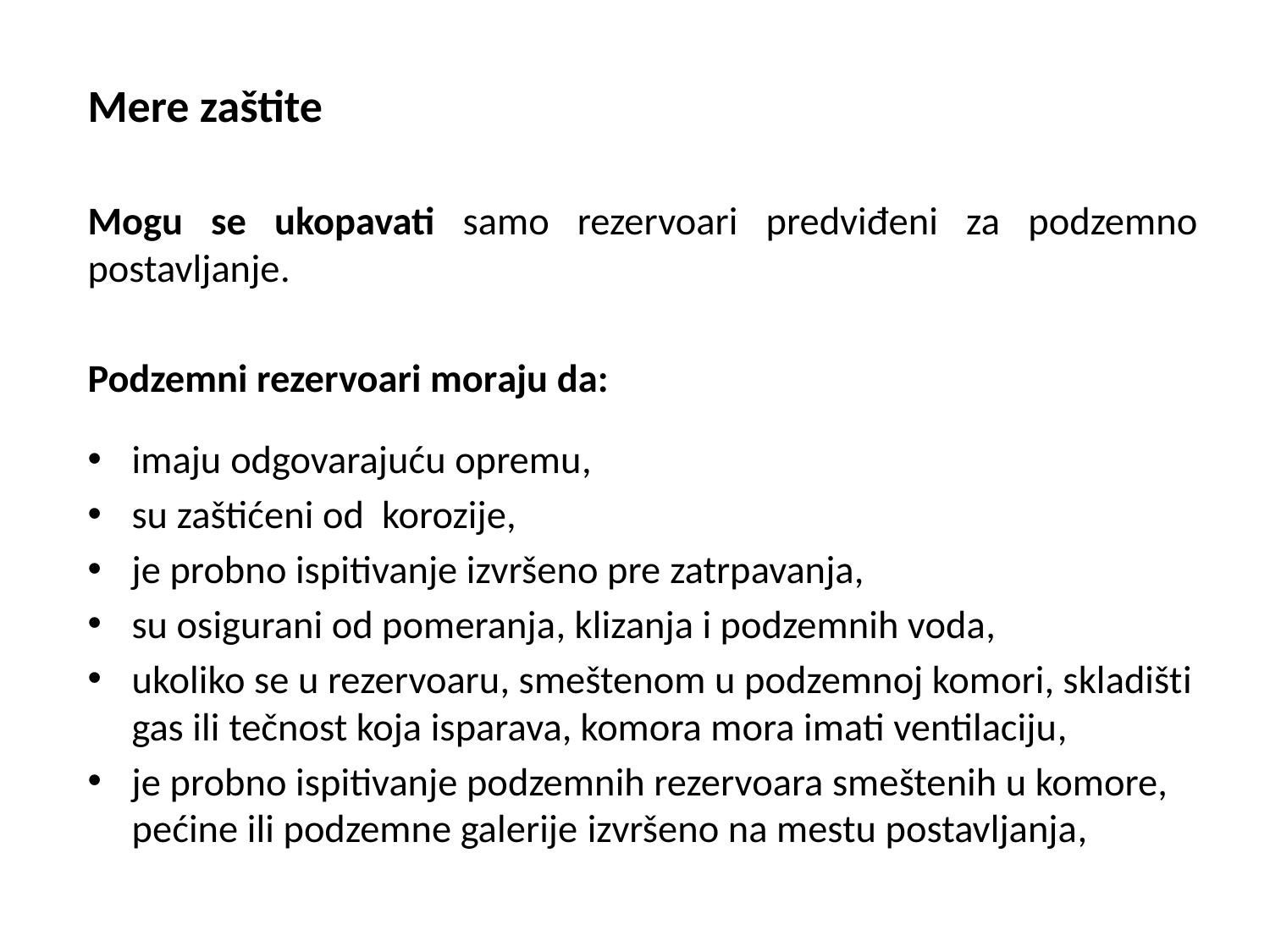

Mere zaštite

Mogu se ukopavati samo rezervoari predviđeni za podzemno postavljanje.

Podzemni rezervoari moraju da:

imaju odgovarajuću opremu,
su zaštićeni od  korozije,
je probno ispitivanje izvršeno pre zatrpavanja,
su osigurani od pomeranja, klizanja i podzemnih voda,
ukoliko se u rezervoaru, smeštenom u podzemnoj komori, skladišti gas ili tečnost koja isparava, komora mora imati ventilaciju,
je probno ispitivanje podzemnih rezervoara smeštenih u komore, pećine ili podzemne galerije izvršeno na mestu postavljanja,